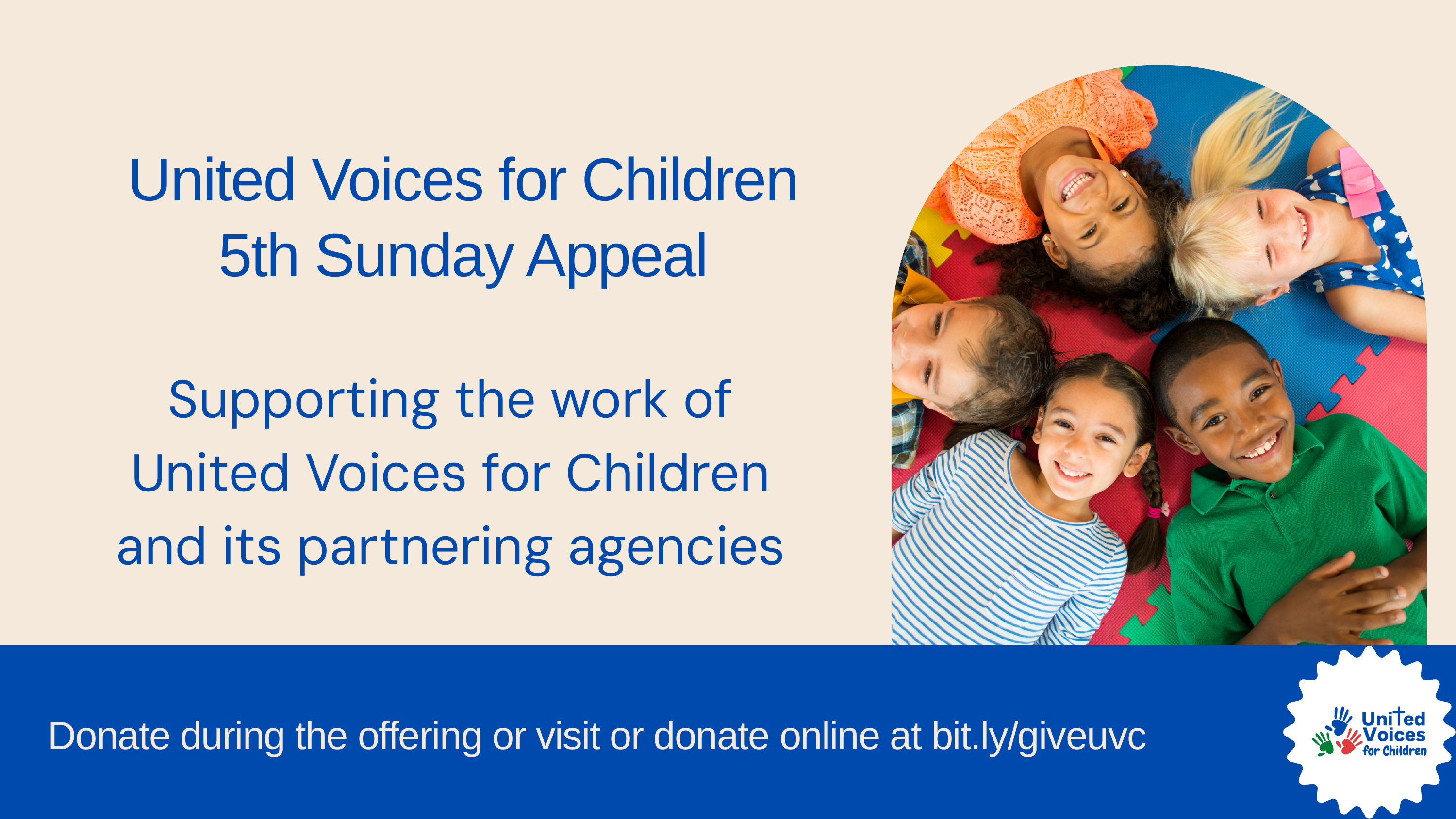

United Voices for Children
5th Sunday Appeal
Supporting the work of
United Voices for Children and its partnering agencies

Donate during the offering or visit or donate online at bit.ly/giveuvc